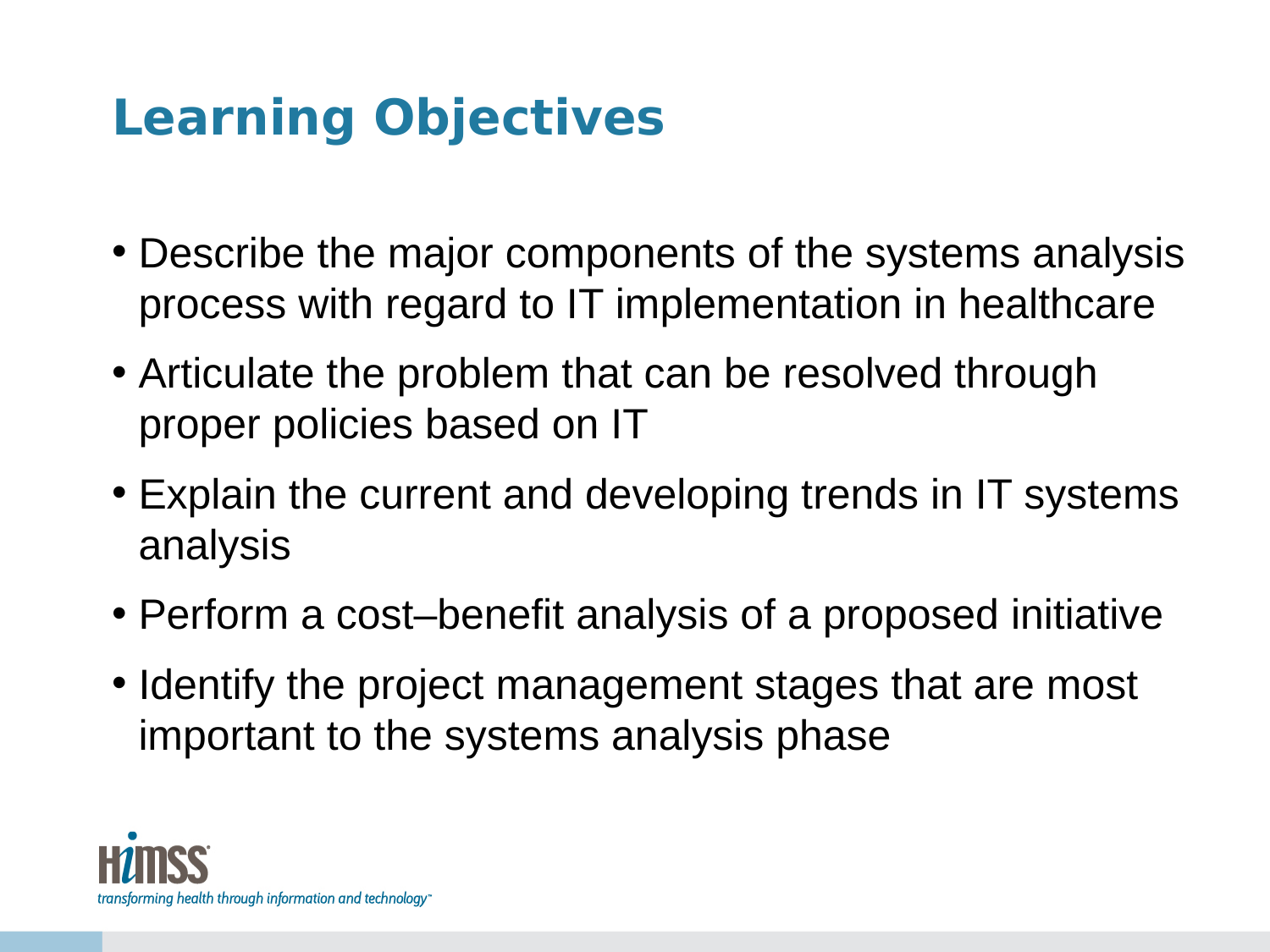

# Learning Objectives
Describe the major components of the systems analysis process with regard to IT implementation in healthcare
Articulate the problem that can be resolved through proper policies based on IT
Explain the current and developing trends in IT systems analysis
Perform a cost–benefit analysis of a proposed initiative
Identify the project management stages that are most important to the systems analysis phase